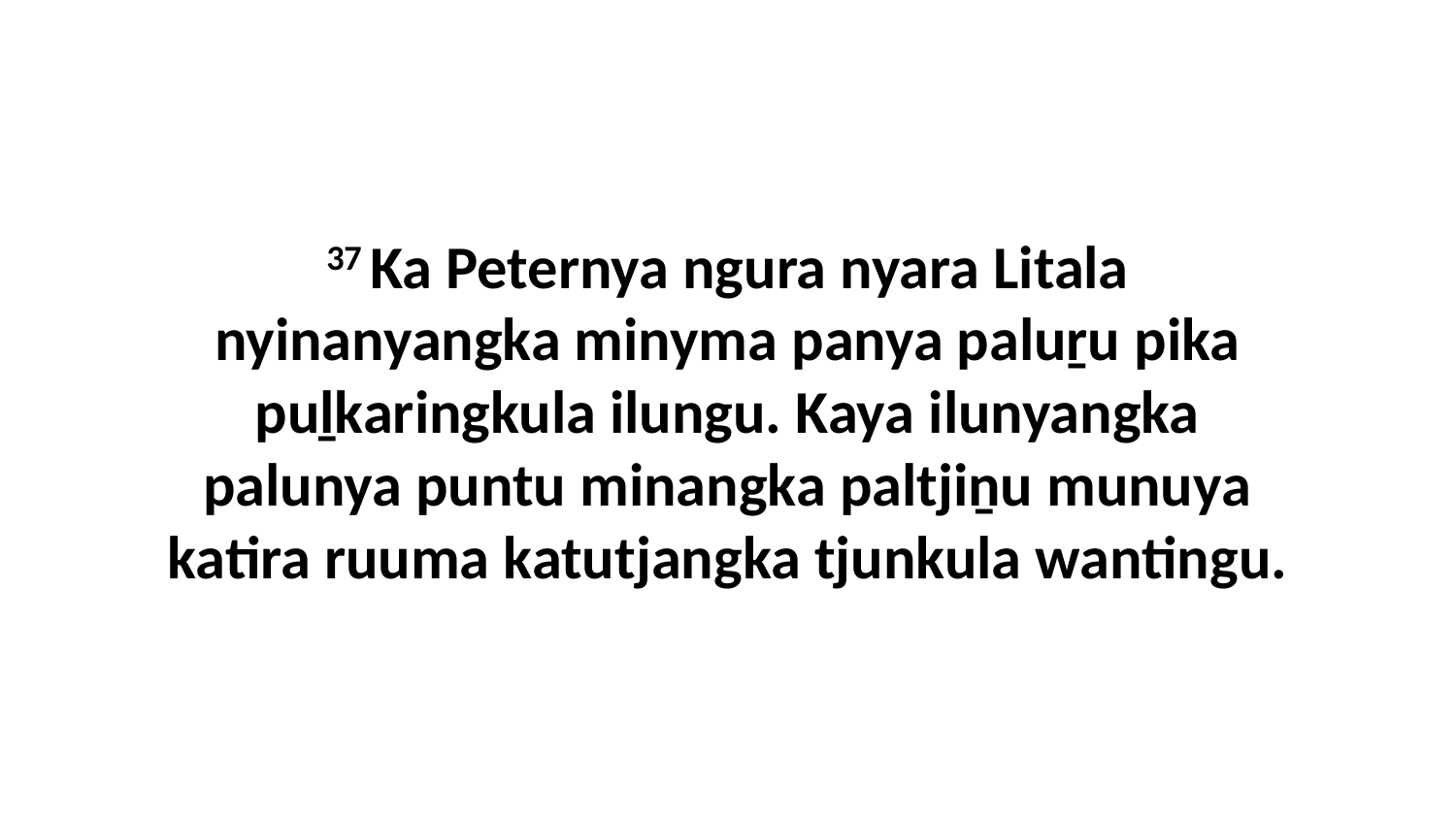

37 Ka Peternya ngura nyara Litala nyinanyangka minyma panya paluṟu pika puḻkaringkula ilungu. Kaya ilunyangka palunya puntu minangka paltjiṉu munuya katira ruuma katutjangka tjunkula wantingu.